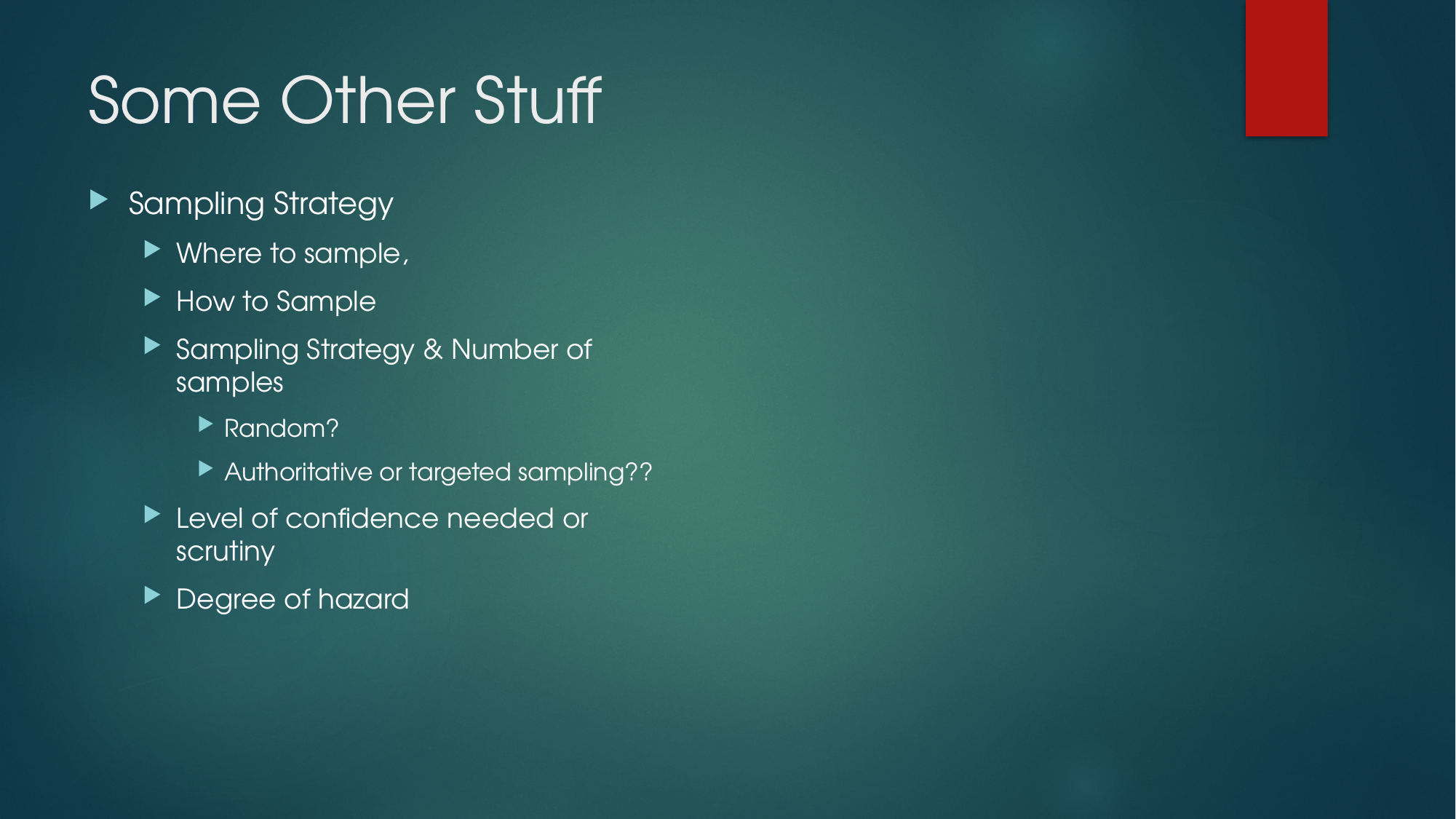

# Some Other Stuff
Sampling Strategy
Where to sample,
How to Sample
Sampling Strategy & Number of samples
Random?
Authoritative or targeted sampling??
Level of confidence needed or scrutiny
Degree of hazard